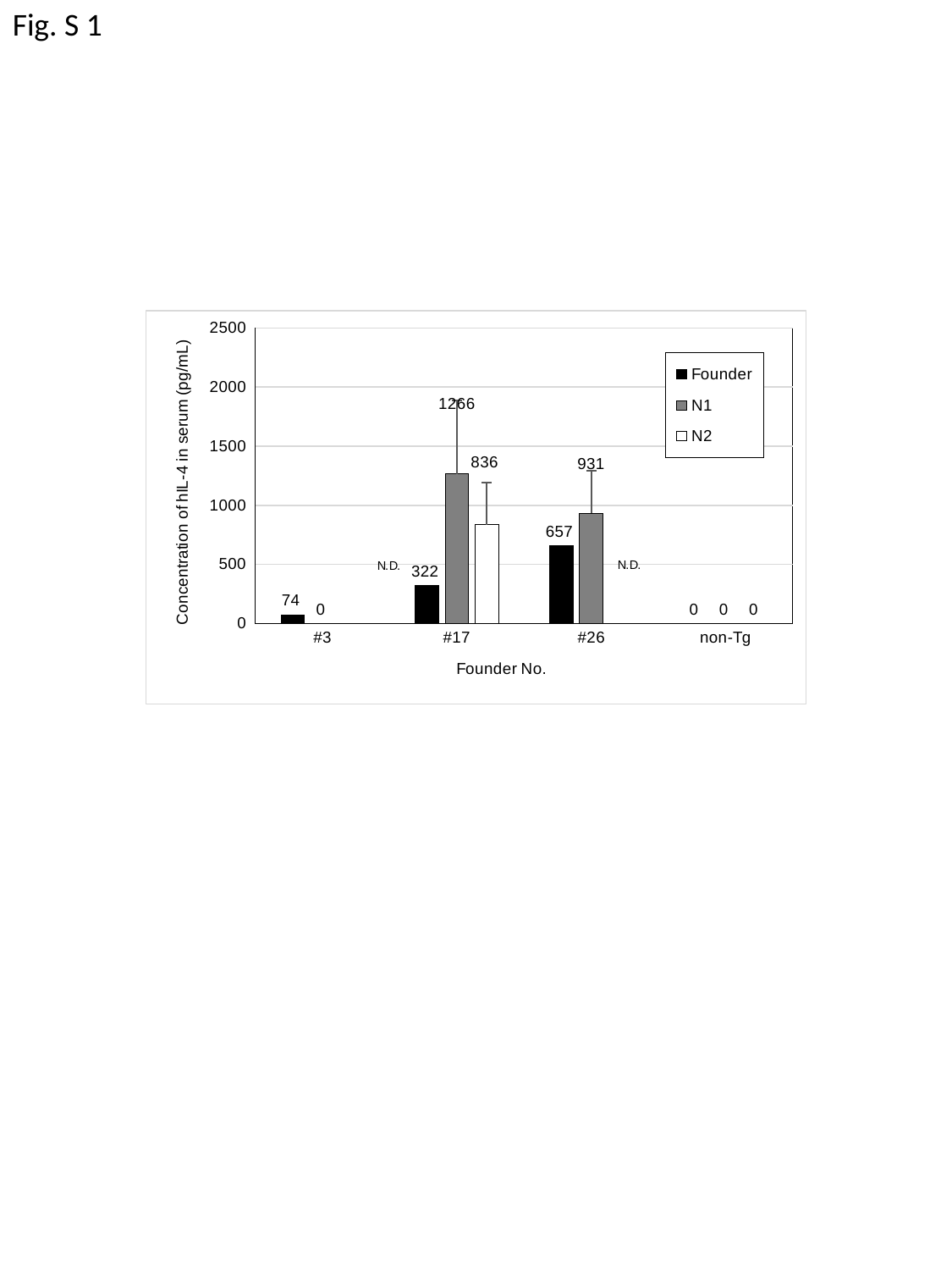

Fig. S 1

### Chart

| Category | Founder | N1 | N2 |
|---|---|---|---|
| #3 | 73.92 | 0.0 | None |
| #17 | 321.5 | 1265.75 | 836.0066666666665 |
| #26 | 656.5 | 931.2214285714285 | None |
| non-Tg | 0.0 | 0.0 | 0.0 |